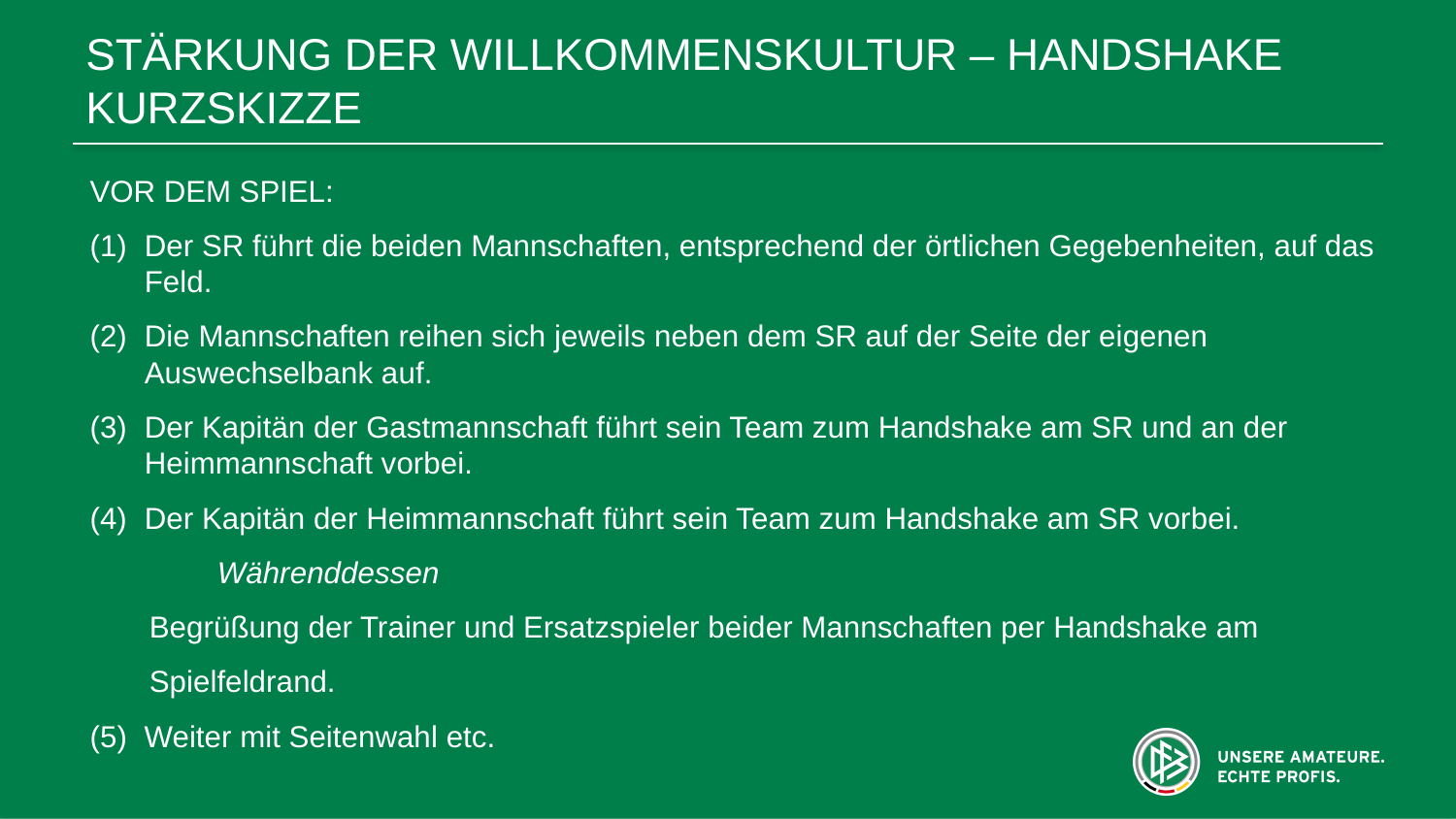

# STÄRKUNG DER WILLKOMMENSKULTUR – HANDSHAKE KURZSKIZZE
VOR DEM SPIEL:
Der SR führt die beiden Mannschaften, entsprechend der örtlichen Gegebenheiten, auf das Feld.
Die Mannschaften reihen sich jeweils neben dem SR auf der Seite der eigenen Auswechselbank auf.
Der Kapitän der Gastmannschaft führt sein Team zum Handshake am SR und an der Heimmannschaft vorbei.
Der Kapitän der Heimmannschaft führt sein Team zum Handshake am SR vorbei.
               Währenddessen
       Begrüßung der Trainer und Ersatzspieler beider Mannschaften per Handshake am
       Spielfeldrand.
(5)  Weiter mit Seitenwahl etc.